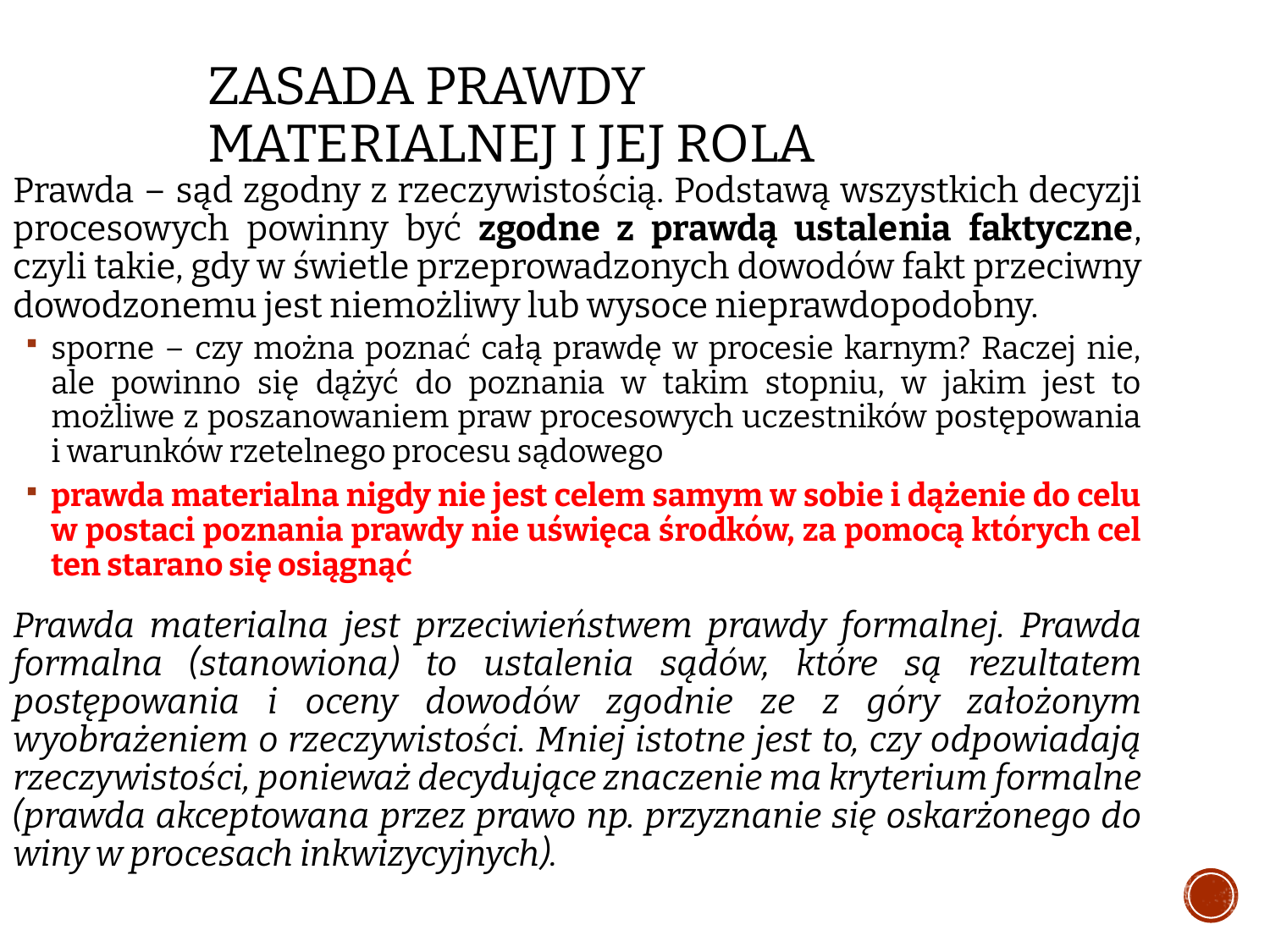

# Zasada prawdy materialnej i jej rola
Prawda – sąd zgodny z rzeczywistością. Podstawą wszystkich decyzji procesowych powinny być zgodne z prawdą ustalenia faktyczne, czyli takie, gdy w świetle przeprowadzonych dowodów fakt przeciwny dowodzonemu jest niemożliwy lub wysoce nieprawdopodobny.
sporne – czy można poznać całą prawdę w procesie karnym? Raczej nie, ale powinno się dążyć do poznania w takim stopniu, w jakim jest to możliwe z poszanowaniem praw procesowych uczestników postępowania i warunków rzetelnego procesu sądowego
prawda materialna nigdy nie jest celem samym w sobie i dążenie do celu w postaci poznania prawdy nie uświęca środków, za pomocą których cel ten starano się osiągnąć
Prawda materialna jest przeciwieństwem prawdy formalnej. Prawda formalna (stanowiona) to ustalenia sądów, które są rezultatem postępowania i oceny dowodów zgodnie ze z góry założonym wyobrażeniem o rzeczywistości. Mniej istotne jest to, czy odpowiadają rzeczywistości, ponieważ decydujące znaczenie ma kryterium formalne (prawda akceptowana przez prawo np. przyznanie się oskarżonego do winy w procesach inkwizycyjnych).